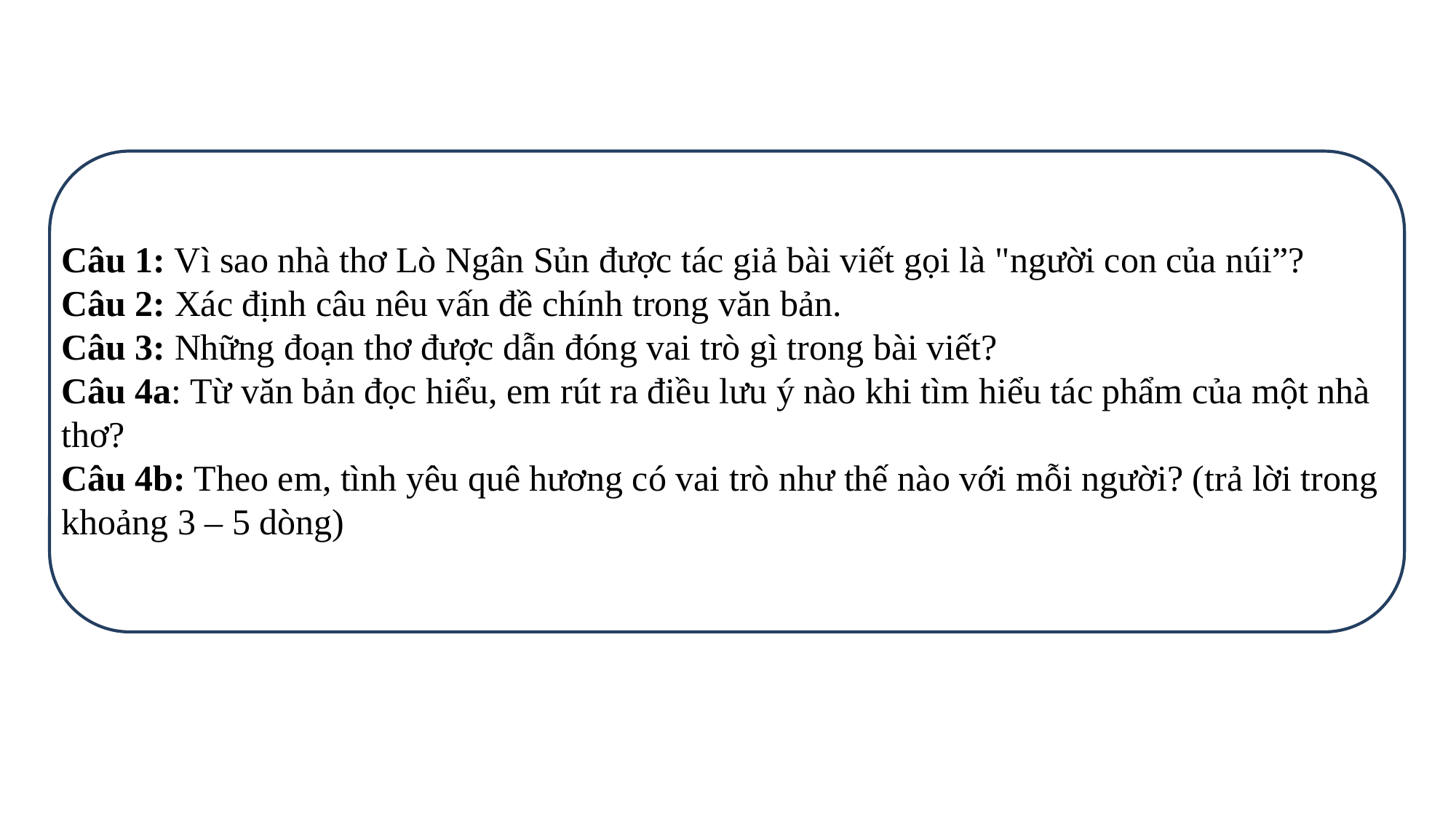

Câu 1: Vì sao nhà thơ Lò Ngân Sủn được tác giả bài viết gọi là "người con của núi”?
Câu 2: Xác định câu nêu vấn đề chính trong văn bản.
Câu 3: Những đoạn thơ được dẫn đóng vai trò gì trong bài viết?
Câu 4a: Từ văn bản đọc hiểu, em rút ra điều lưu ý nào khi tìm hiểu tác phẩm của một nhà thơ?
Câu 4b: Theo em, tình yêu quê hương có vai trò như thế nào với mỗi người? (trả lời trong khoảng 3 – 5 dòng)